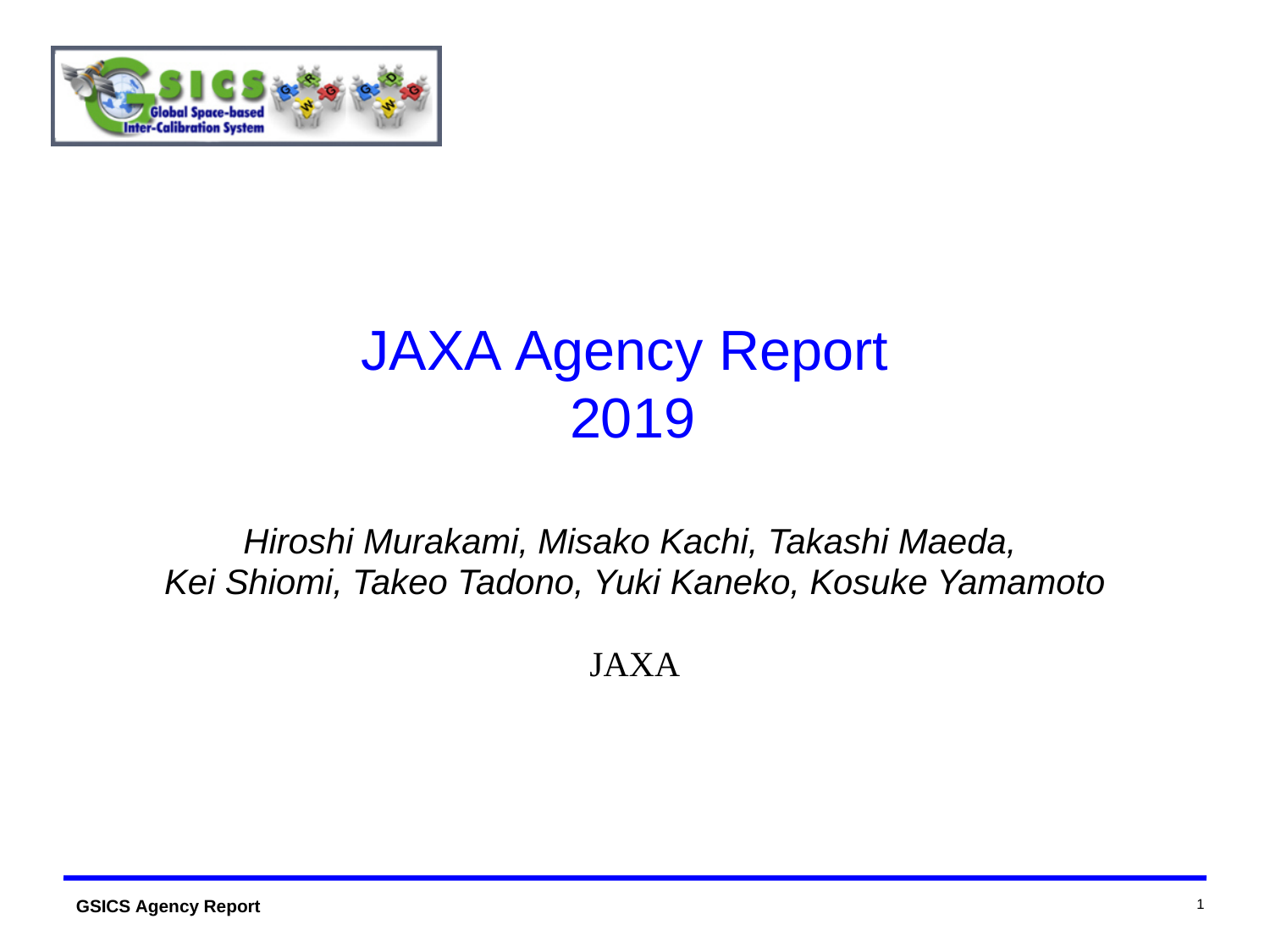

# JAXA Agency Report 2019

Hiroshi Murakami, Misako Kachi, Takashi Maeda,
Kei Shiomi, Takeo Tadono, Yuki Kaneko, Kosuke Yamamoto

JAXA
1